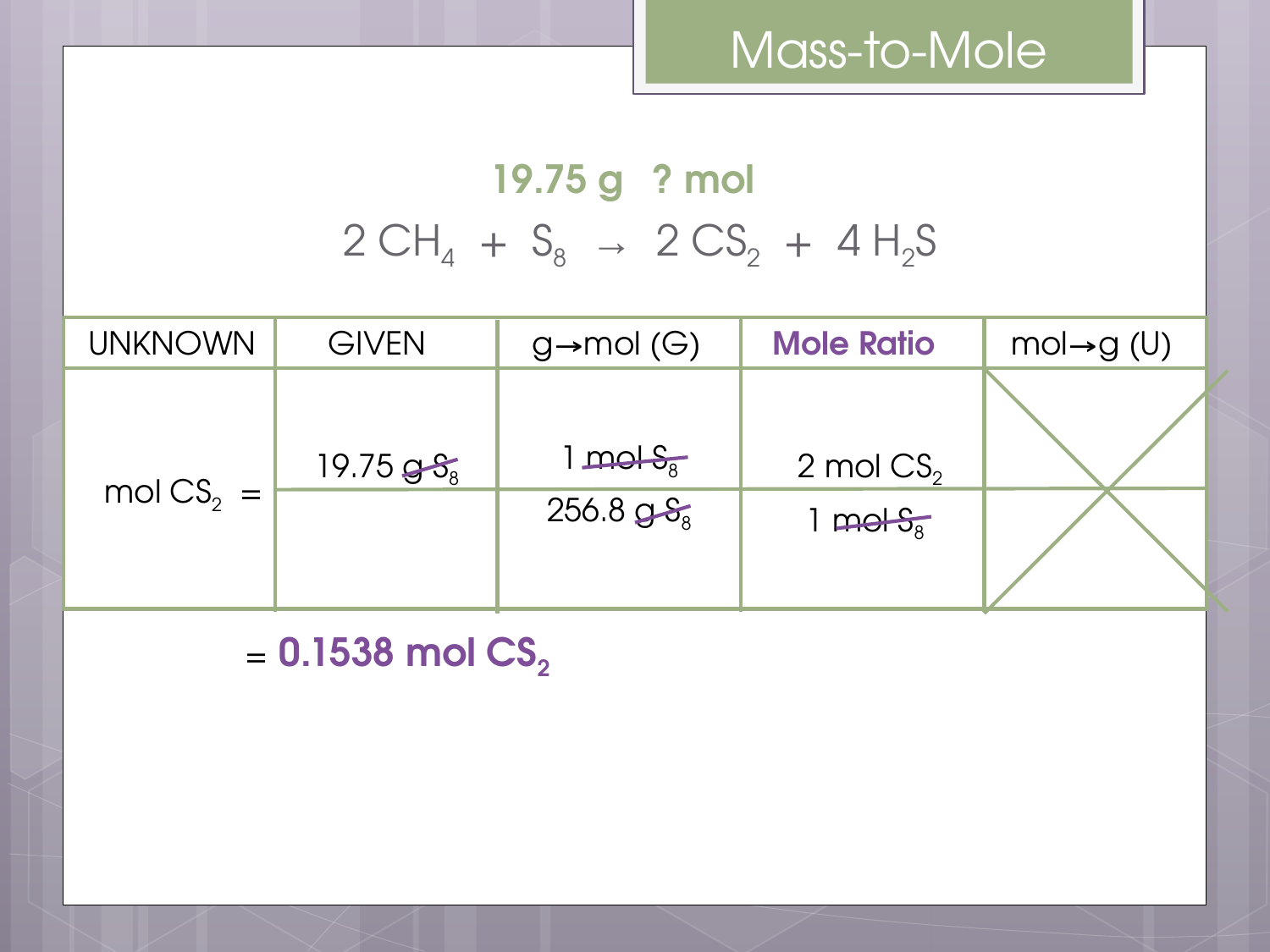

Mass-to-Mole
19.75 g
? mol
2 CH4  +  S8  →  2 CS2  +  4 H2S
	UNKNOWN	GIVEN	g→mol (G)	Mole Ratio	mol→g (U)

1 mol S8
19.75 g S8
2 mol CS2
mol CS2  =
256.8 g S8
1 mol S8
= 0.1538 mol CS2